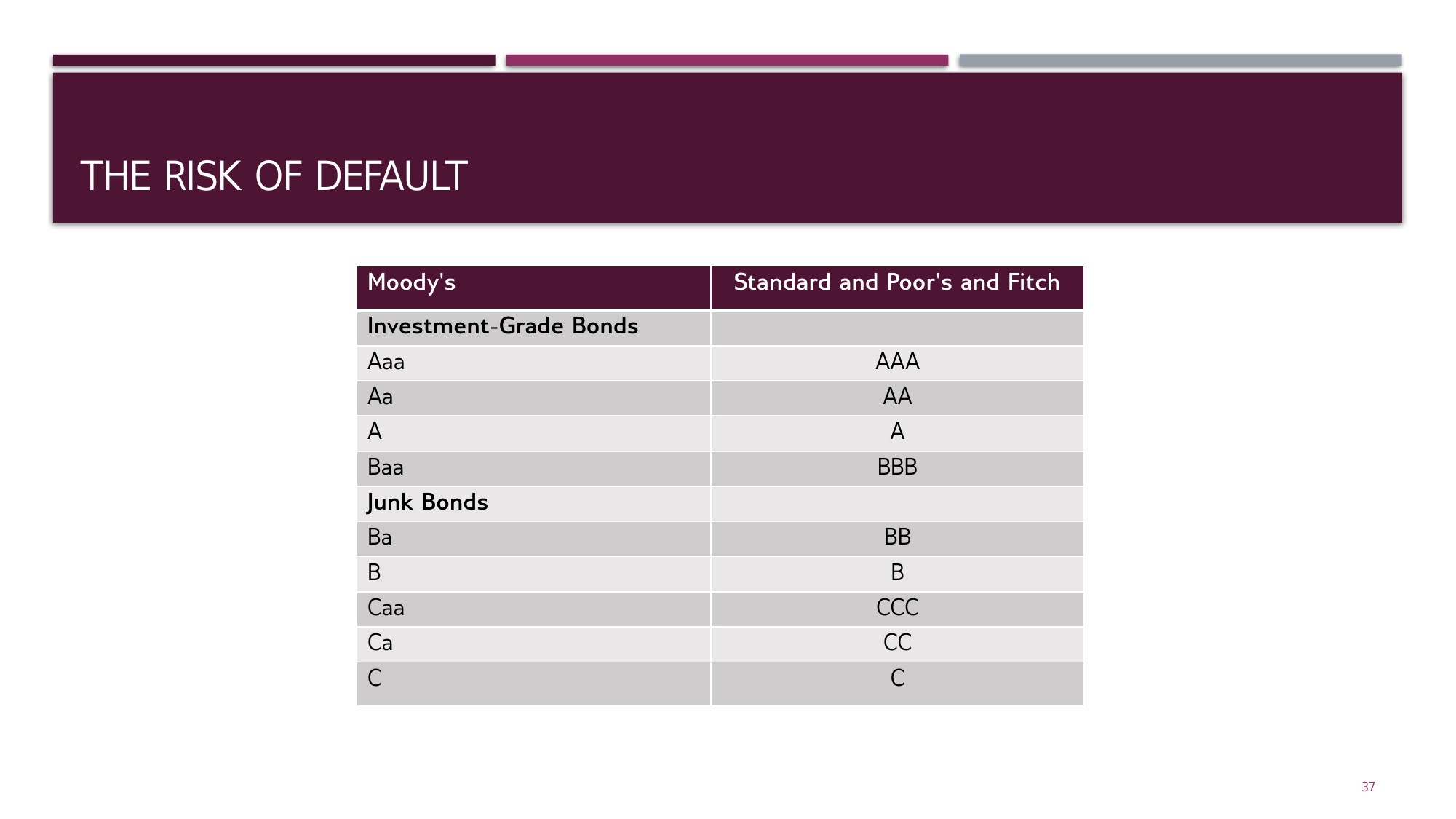

# The Risk of Default
| Moody's | Standard and Poor's and Fitch |
| --- | --- |
| Investment-Grade Bonds |  |
| Aaa | AAA |
| Aa | AA |
| A | A |
| Baa | BBB |
| Junk Bonds |  |
| Ba | BB |
| B | B |
| Caa | CCC |
| Ca | CC |
| C | C |
37